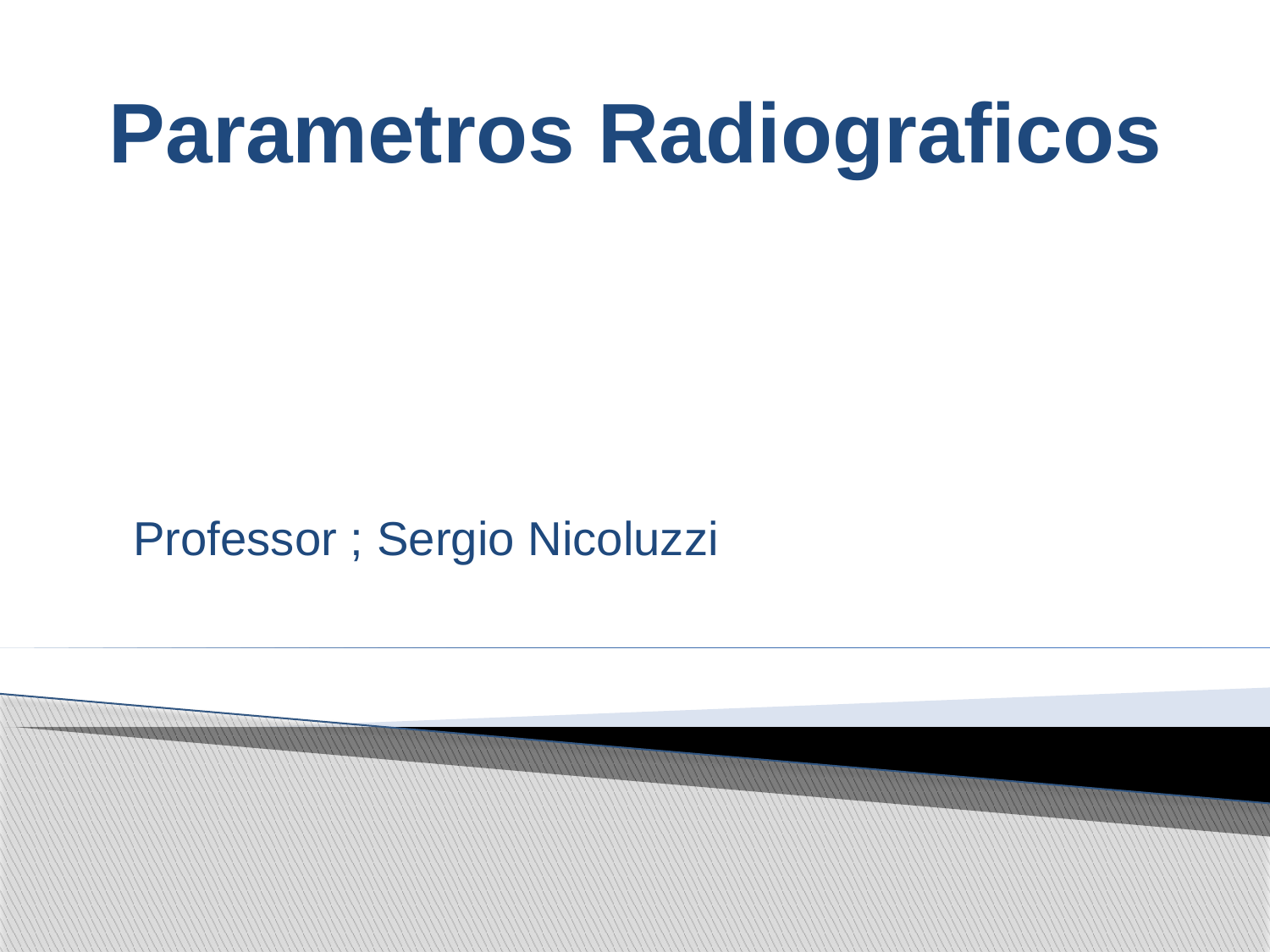

# Parametros Radiograficos
Professor ; Sergio Nicoluzzi